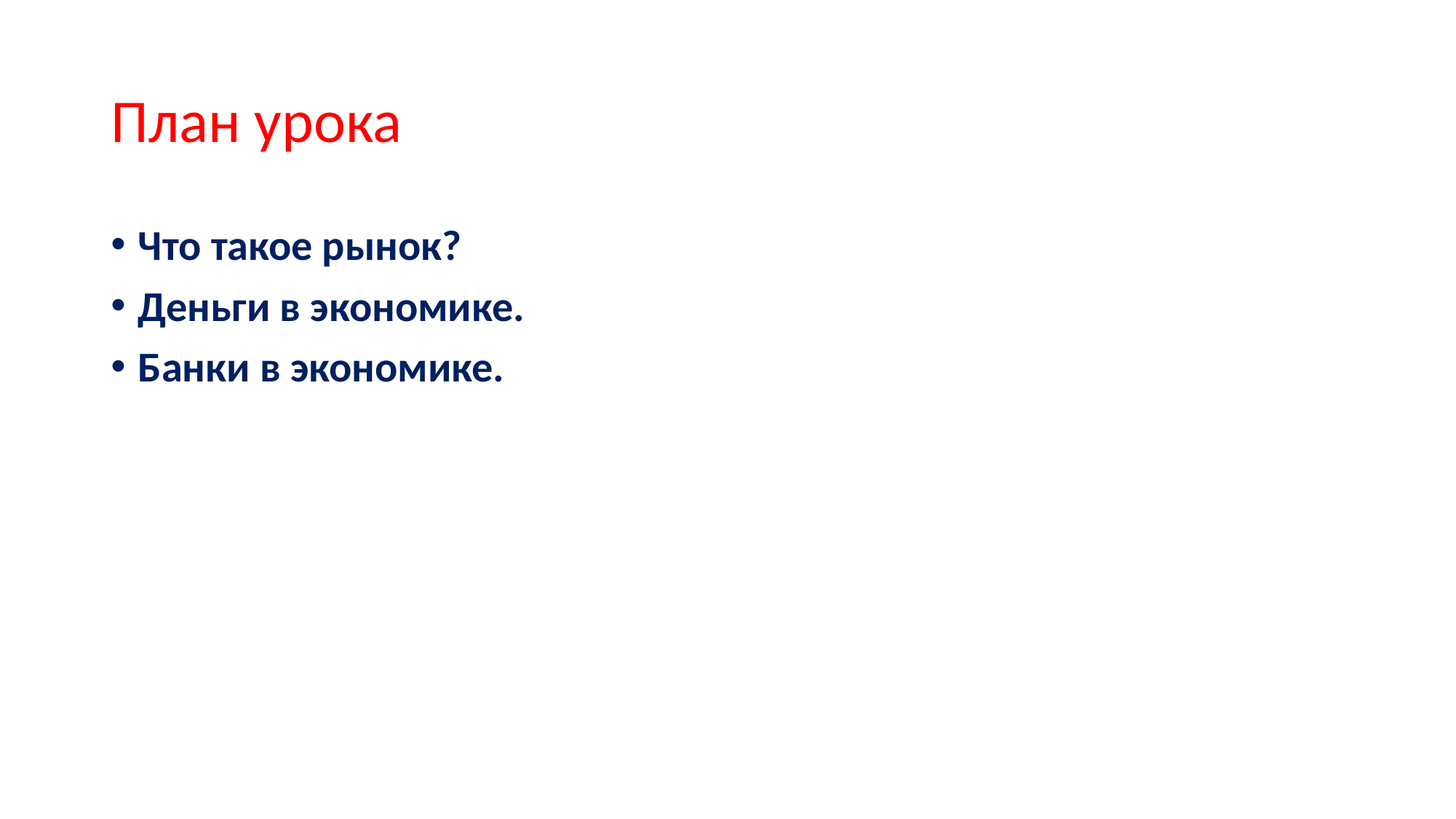

# План урока
Что такое рынок?
Деньги в экономике.
Банки в экономике.